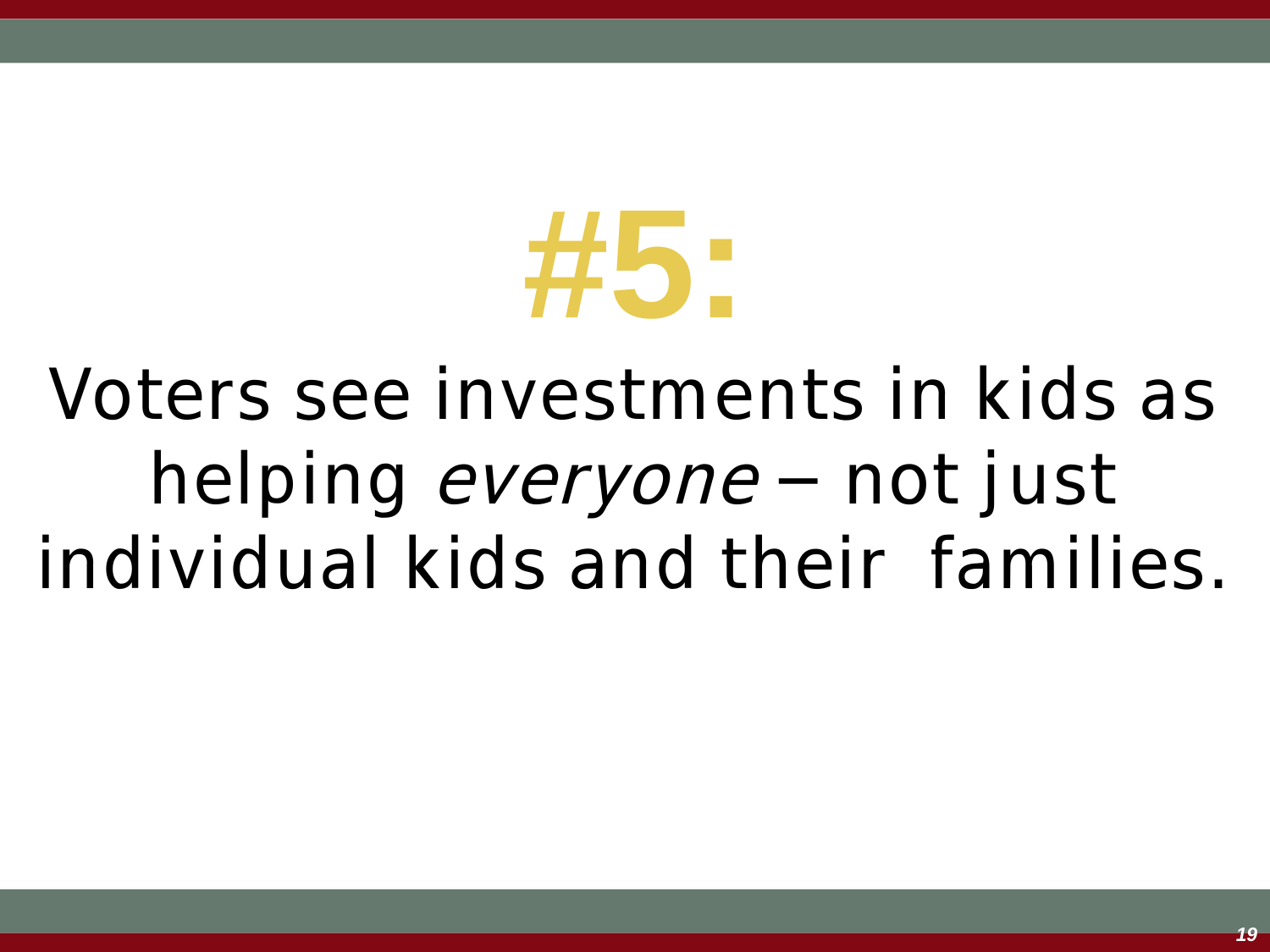

#5:
# Voters see investments in kids as helping everyone – not just individual kids and their  families.